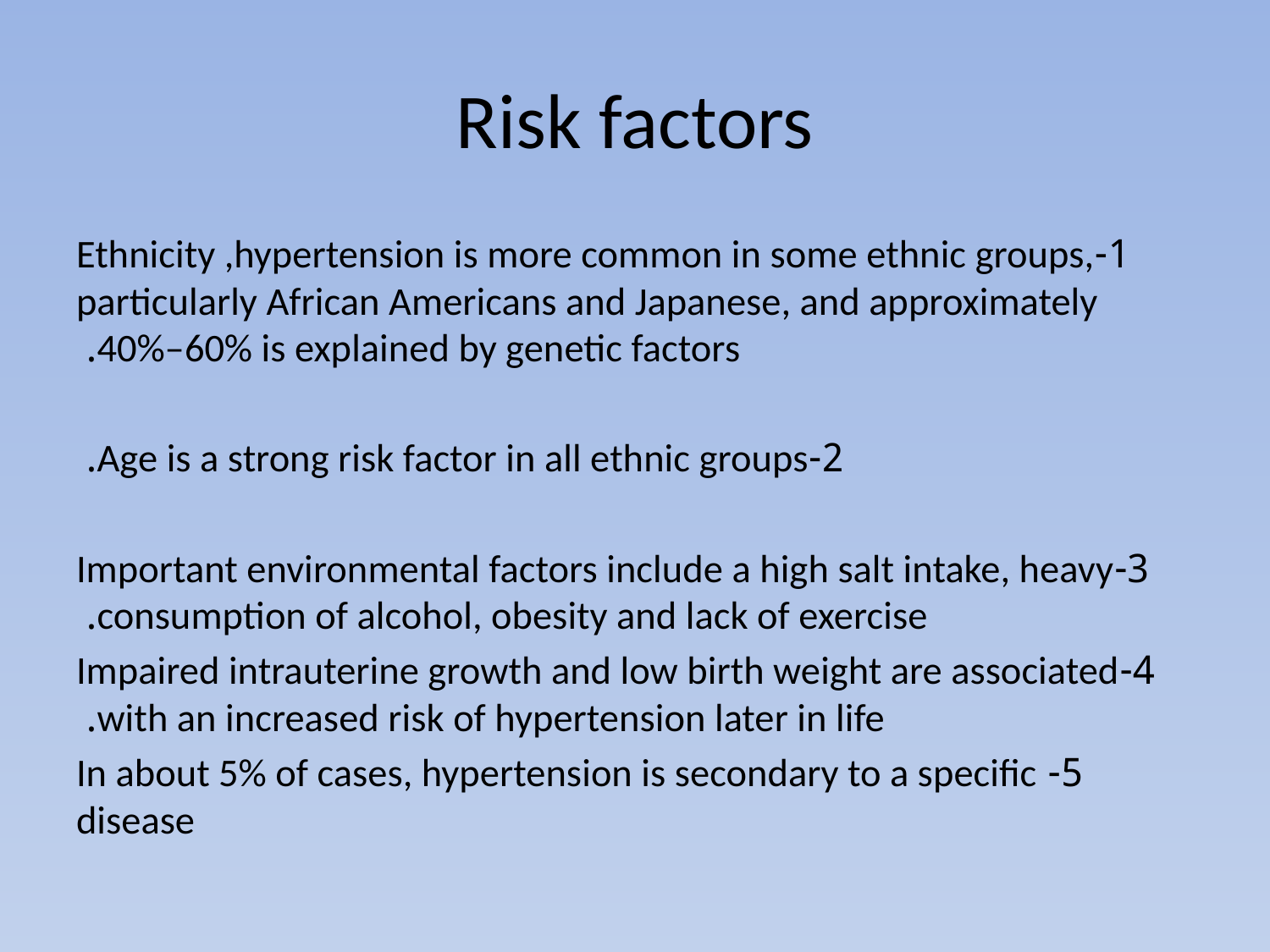

# Risk factors
1-Ethnicity ,hypertension is more common in some ethnic groups, particularly African Americans and Japanese, and approximately 40%–60% is explained by genetic factors.

2-Age is a strong risk factor in all ethnic groups.

3-Important environmental factors include a high salt intake, heavy consumption of alcohol, obesity and lack of exercise.
4-Impaired intrauterine growth and low birth weight are associated with an increased risk of hypertension later in life.
5- In about 5% of cases, hypertension is secondary to a specific disease